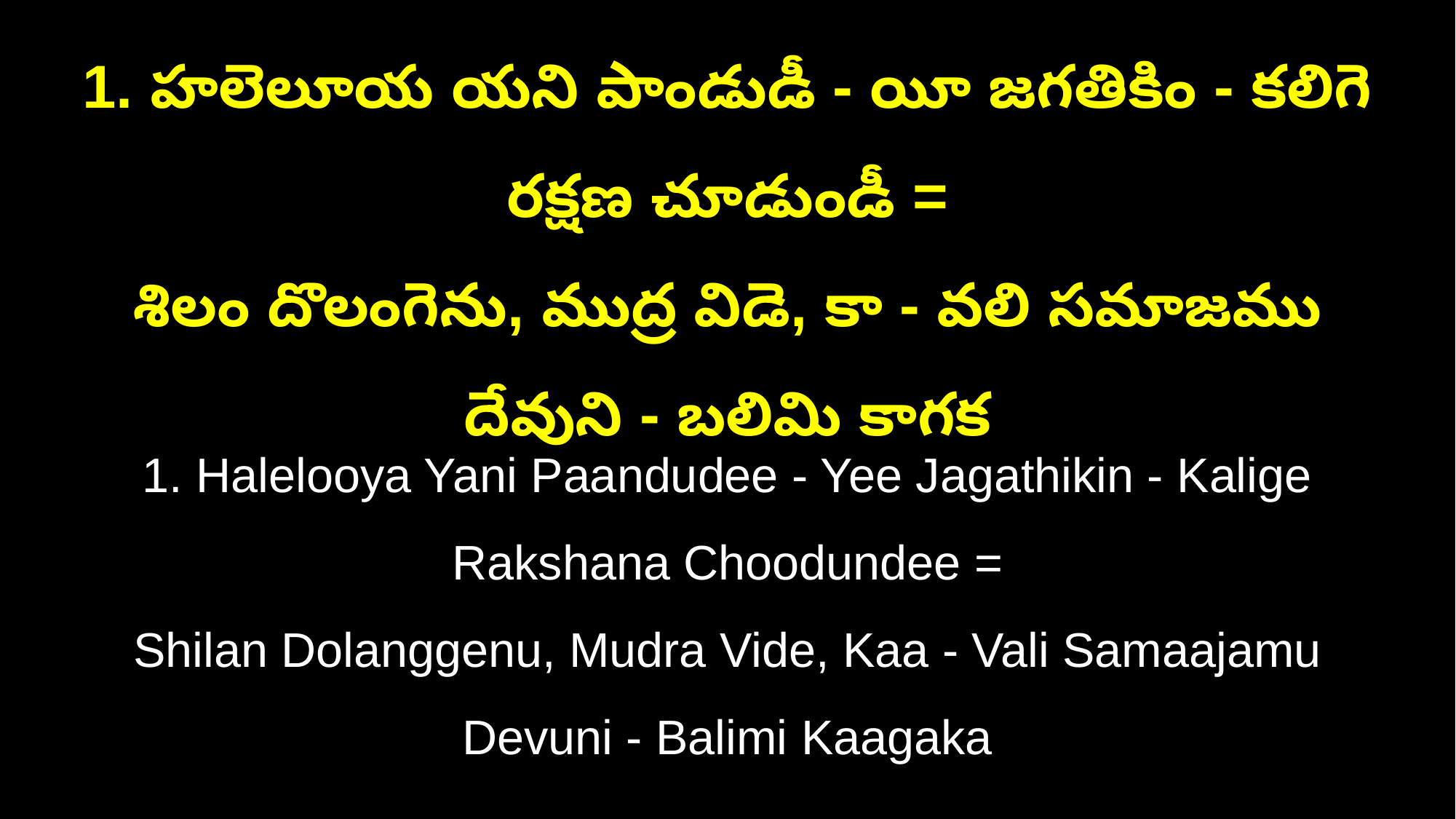

1. హలెలూయ యని పాండుడీ - యీ జగతికిం - కలిగె రక్షణ చూడుండీ =
శిలం దొలంగెను, ముద్ర విడె, కా - వలి సమాజము దేవుని - బలిమి కాగక
1. Halelooya Yani Paandudee - Yee Jagathikin - Kalige Rakshana Choodundee =
Shilan Dolanggenu, Mudra Vide, Kaa - Vali Samaajamu Devuni - Balimi Kaagaka